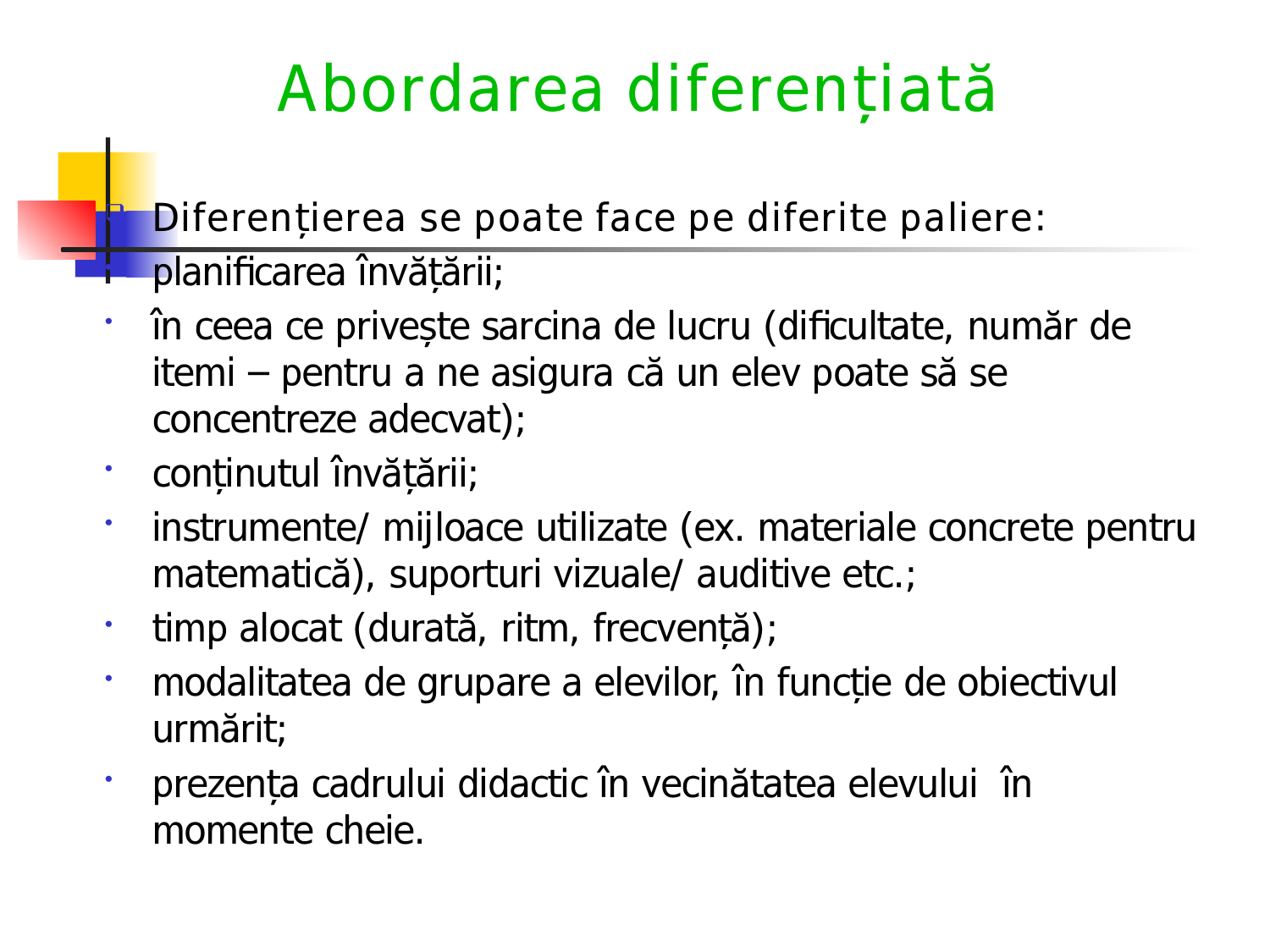

Abordarea diferențiată
Diferențierea se poate face pe diferite paliere:
planificarea învățării;
în ceea ce privește sarcina de lucru (dificultate, număr de itemi – pentru a ne asigura că un elev poate să se concentreze adecvat);
conținutul învățării;
instrumente/ mijloace utilizate (ex. materiale concrete pentru matematică), suporturi vizuale/ auditive etc.;
timp alocat (durată, ritm, frecvență);
modalitatea de grupare a elevilor, în funcție de obiectivul urmărit;
prezența cadrului didactic în vecinătatea elevului  în momente cheie.